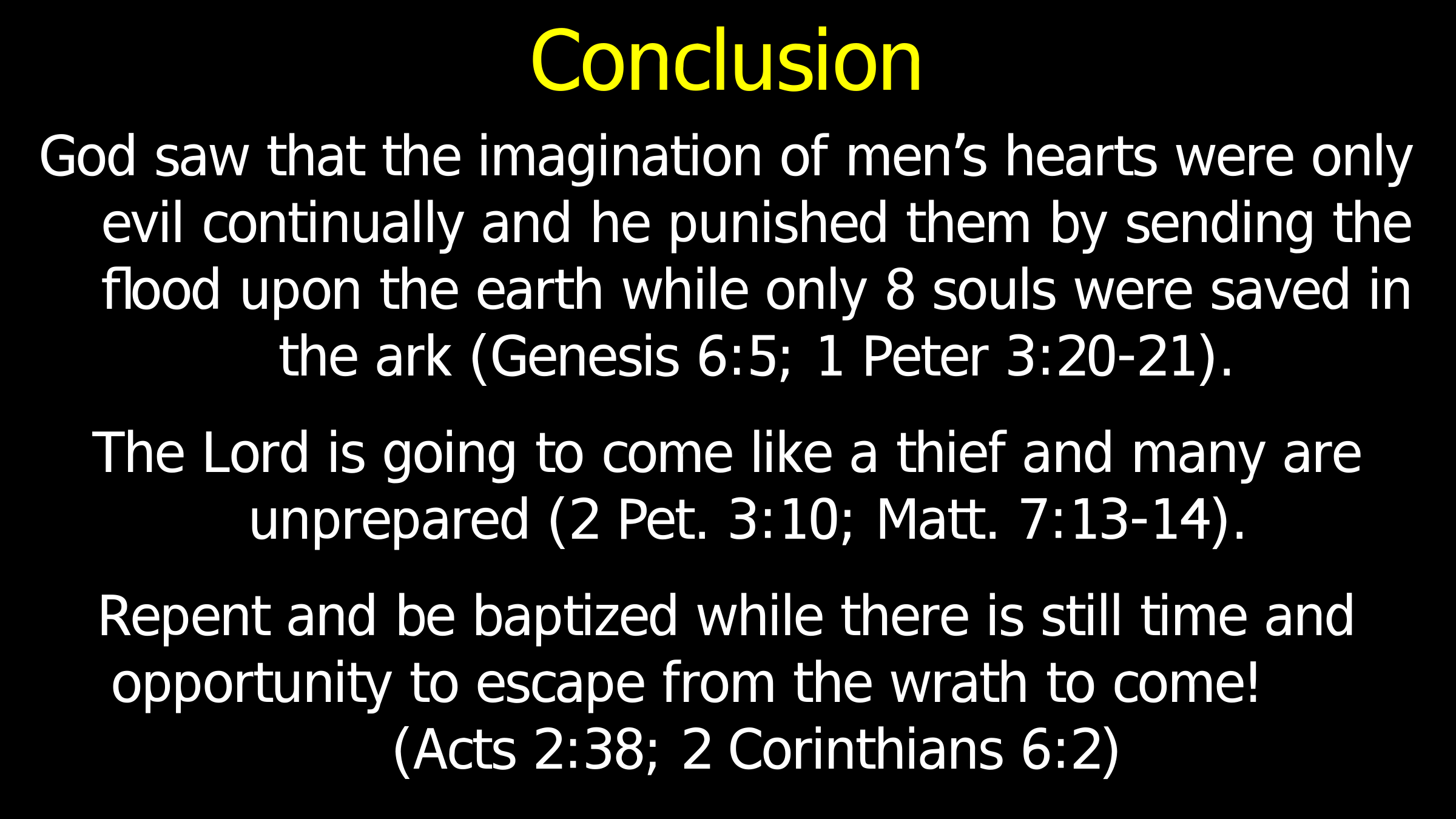

# Conclusion
God saw that the imagination of men’s hearts were only evil continually and he punished them by sending the flood upon the earth while only 8 souls were saved in the ark (Genesis 6:5; 1 Peter 3:20-21).

The Lord is going to come like a thief and many are unprepared (2 Pet. 3:10; Matt. 7:13-14).

Repent and be baptized while there is still time and opportunity to escape from the wrath to come!         (Acts 2:38; 2 Corinthians 6:2)